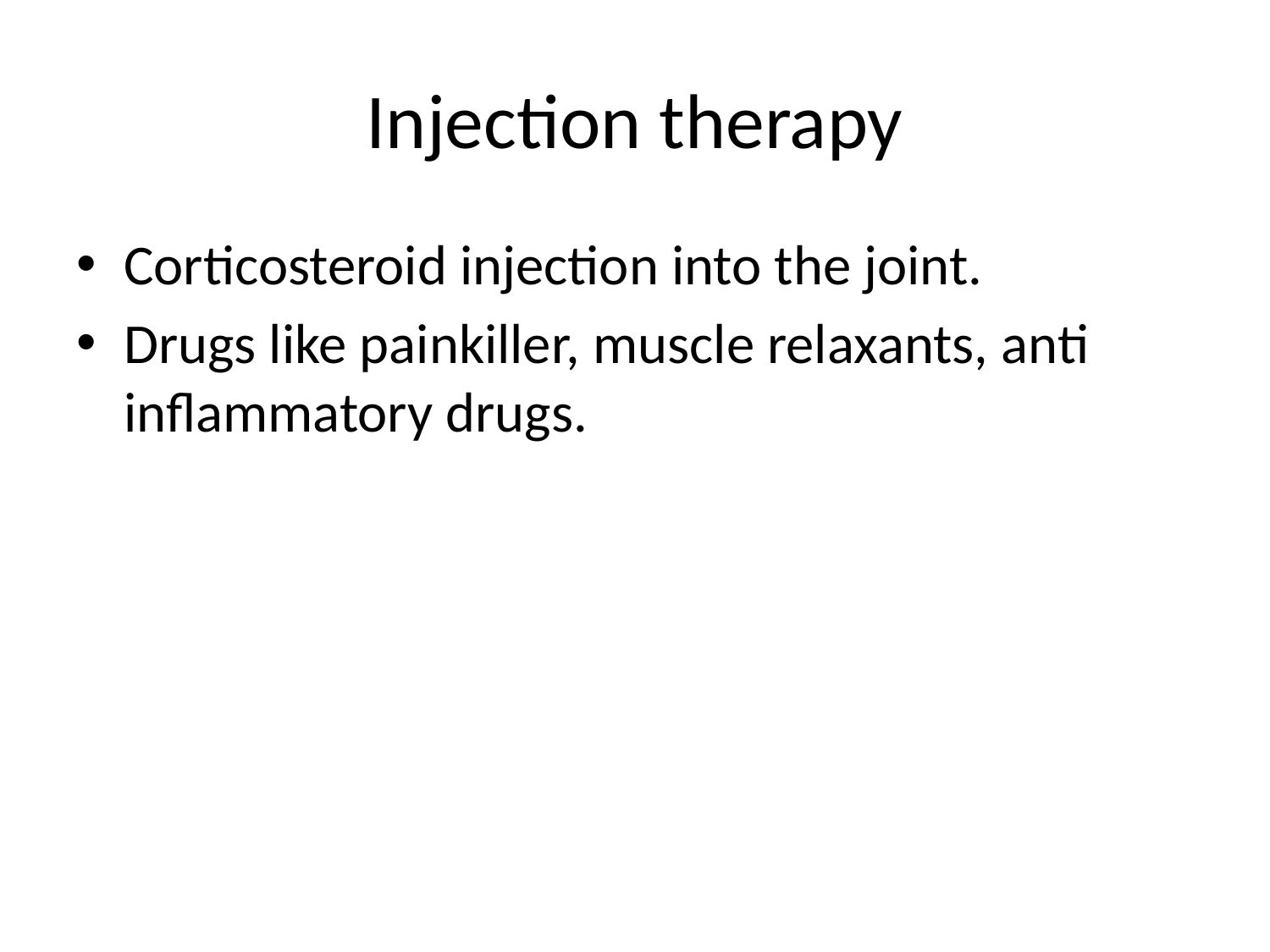

# Injection therapy
Corticosteroid injection into the joint.
Drugs like painkiller, muscle relaxants, anti inflammatory drugs.